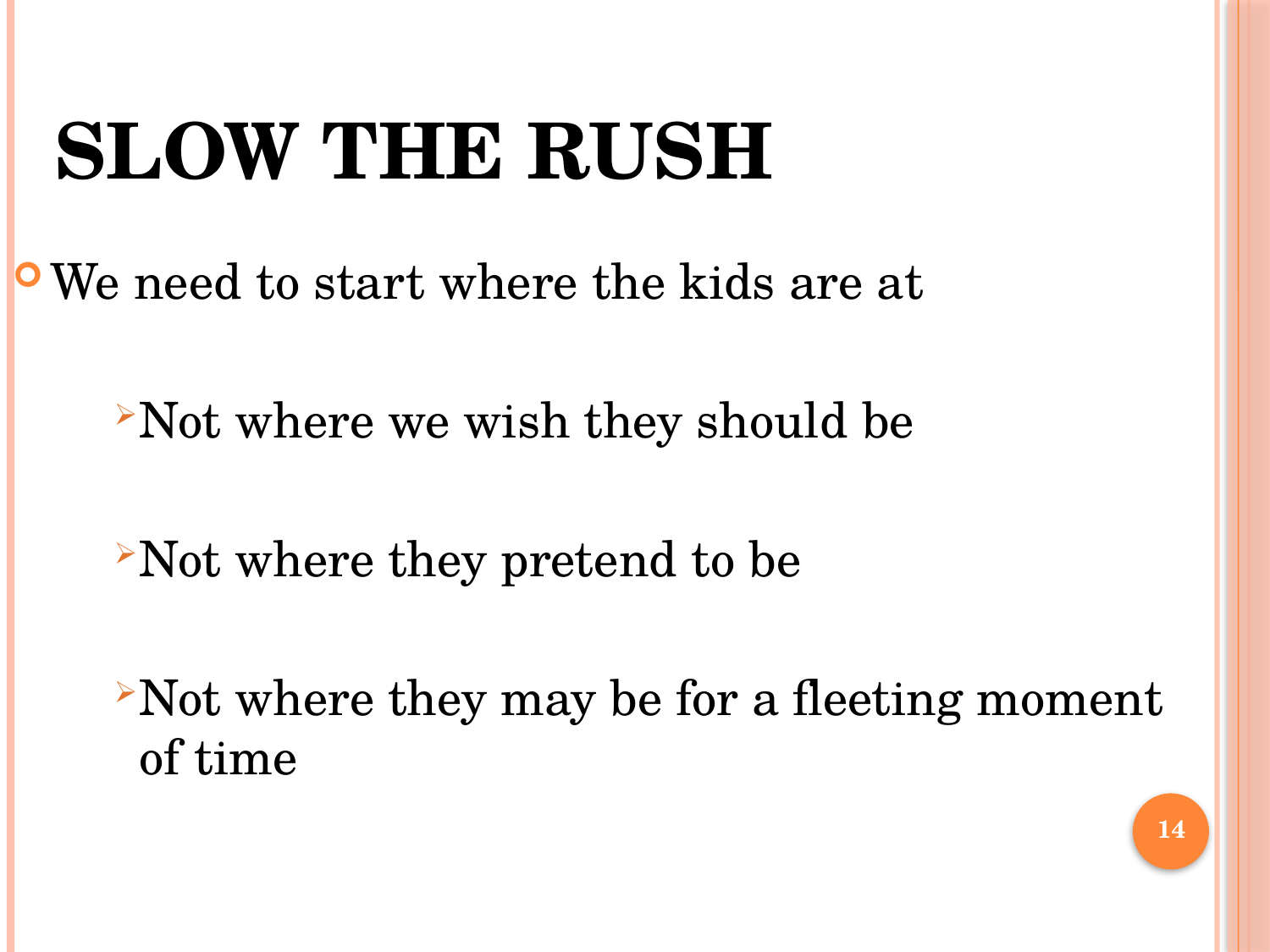

# Slow the Rush
We need to start where the kids are at

Not where we wish they should be

Not where they pretend to be

Not where they may be for a fleeting moment of time
14